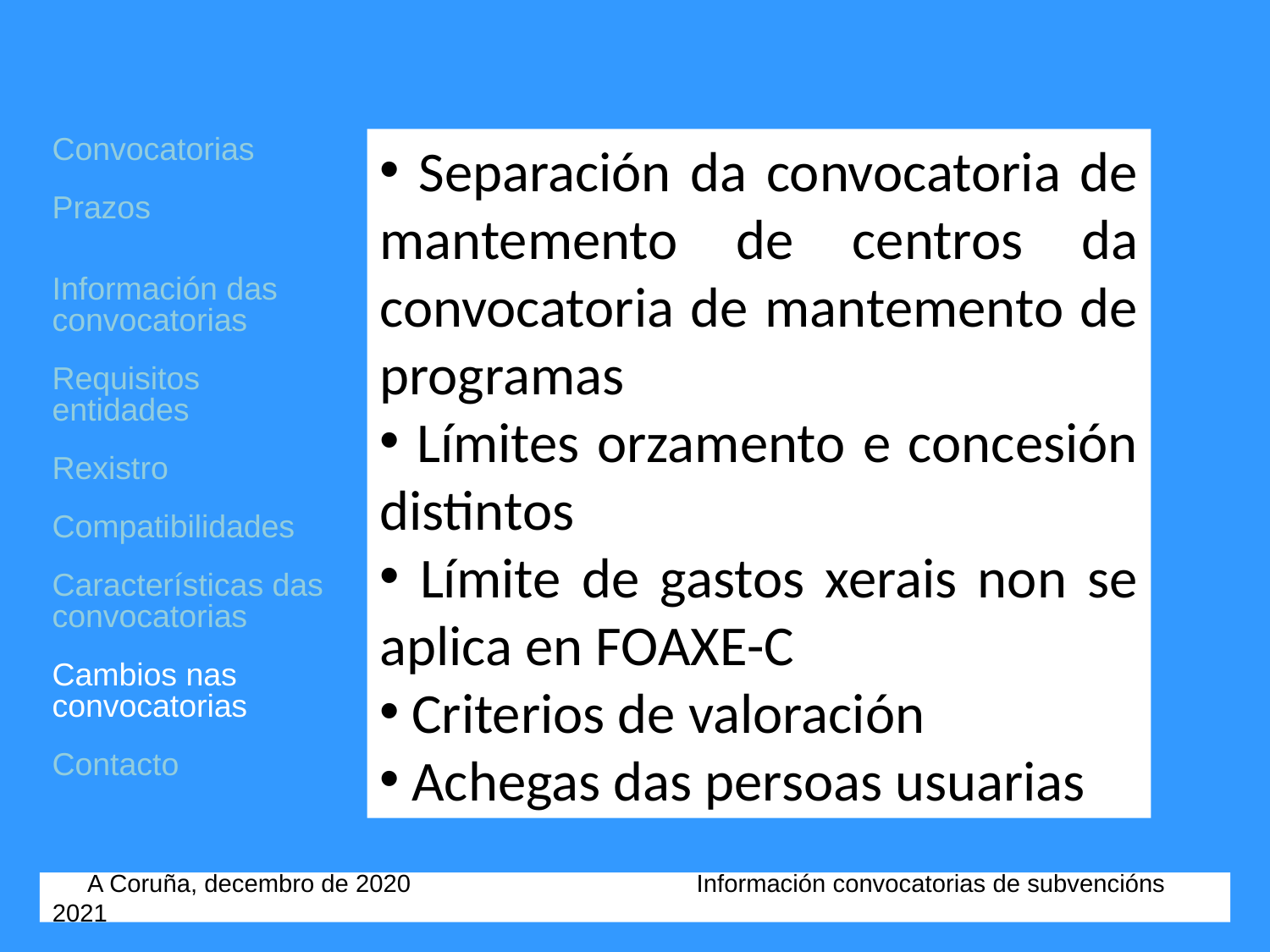

Convocatorias
Prazos

Información das convocatorias
Requisitos entidades
Rexistro
Compatibilidades
Características das convocatorias
Cambios nas convocatorias
Contacto

 Separación da convocatoria de mantemento de centros da convocatoria de mantemento de programas
 Límites orzamento e concesión distintos
 Límite de gastos xerais non se aplica en FOAXE-C
 Criterios de valoración
 Achegas das persoas usuarias

     A Coruña, decembro de 2020                                         Información convocatorias de subvencións 2021